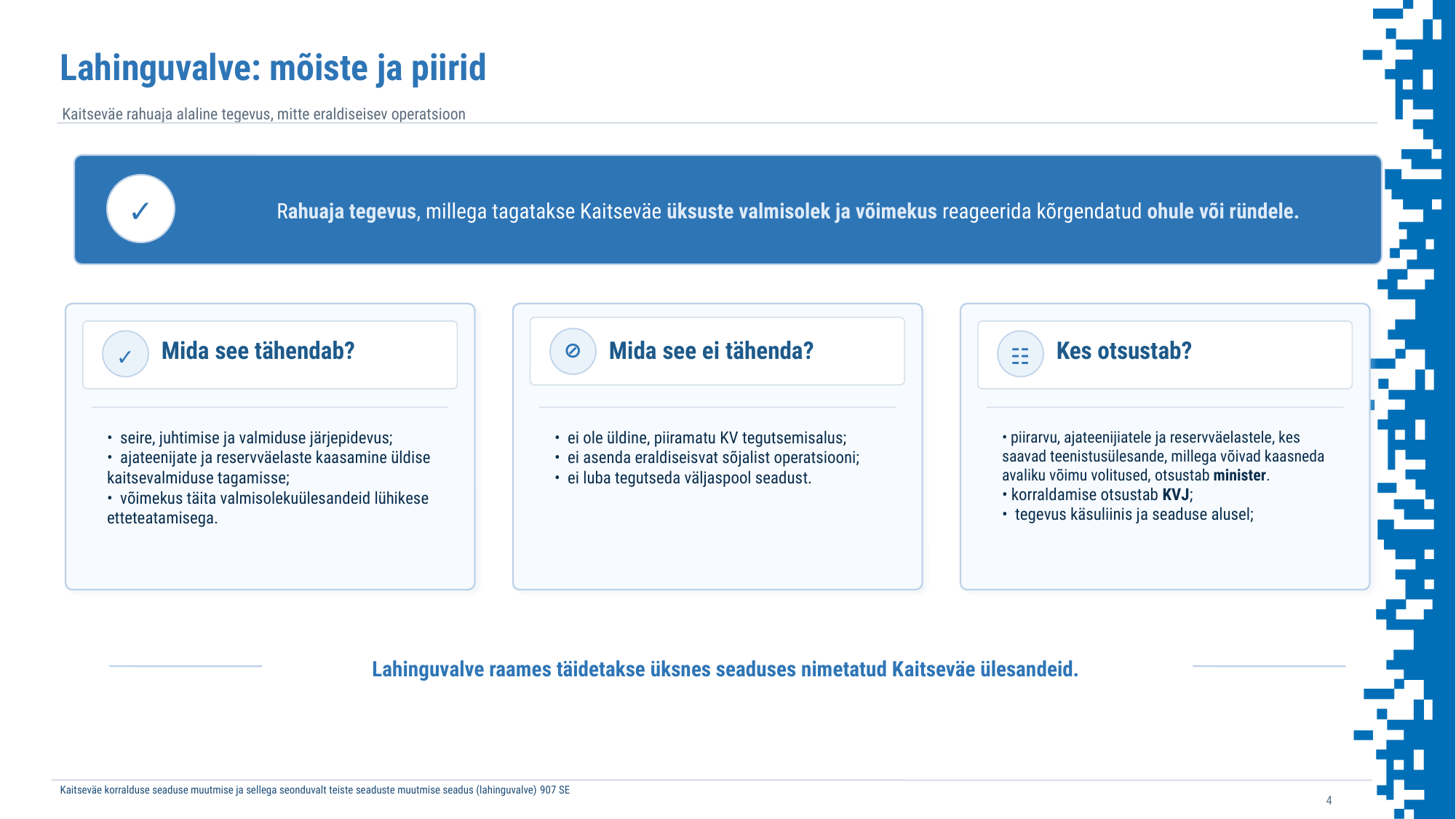

Lahinguvalve: mõiste ja piirid
Kaitseväe rahuaja alaline tegevus, mitte eraldiseisev operatsioon

Rahuaja tegevus, millega tagatakse Kaitseväe üksuste valmisolek ja võimekus reageerida kõrgendatud ohule või ründele.

✓

Mida see tähendab?
✓

•  seire, juhtimise ja valmiduse järjepidevus;
•  ajateenijate ja reservväelaste kaasamine üldise kaitsevalmiduse tagamisse;
•  võimekus täita valmisolekuülesandeid lühikese etteteatamisega.

Mida see ei tähenda?
⊘

•  ei ole üldine, piiramatu KV tegutsemisalus;
•  ei asenda eraldiseisvat sõjalist operatsiooni;
•  ei luba tegutseda väljaspool seadust.

Kes otsustab?
☷

• piirarvu, ajateenijiatele ja reservväelastele, kes saavad teenistusülesande, millega võivad kaasneda avaliku võimu volitused, otsustab minister.
• korraldamise otsustab KVJ;
•  tegevus käsuliinis ja seaduse alusel;
Lahinguvalve raames täidetakse üksnes seaduses nimetatud Kaitseväe ülesandeid.

Kaitseväe korralduse seaduse muutmise ja sellega seonduvalt teiste seaduste muutmise seadus (lahinguvalve) 907 SE
4